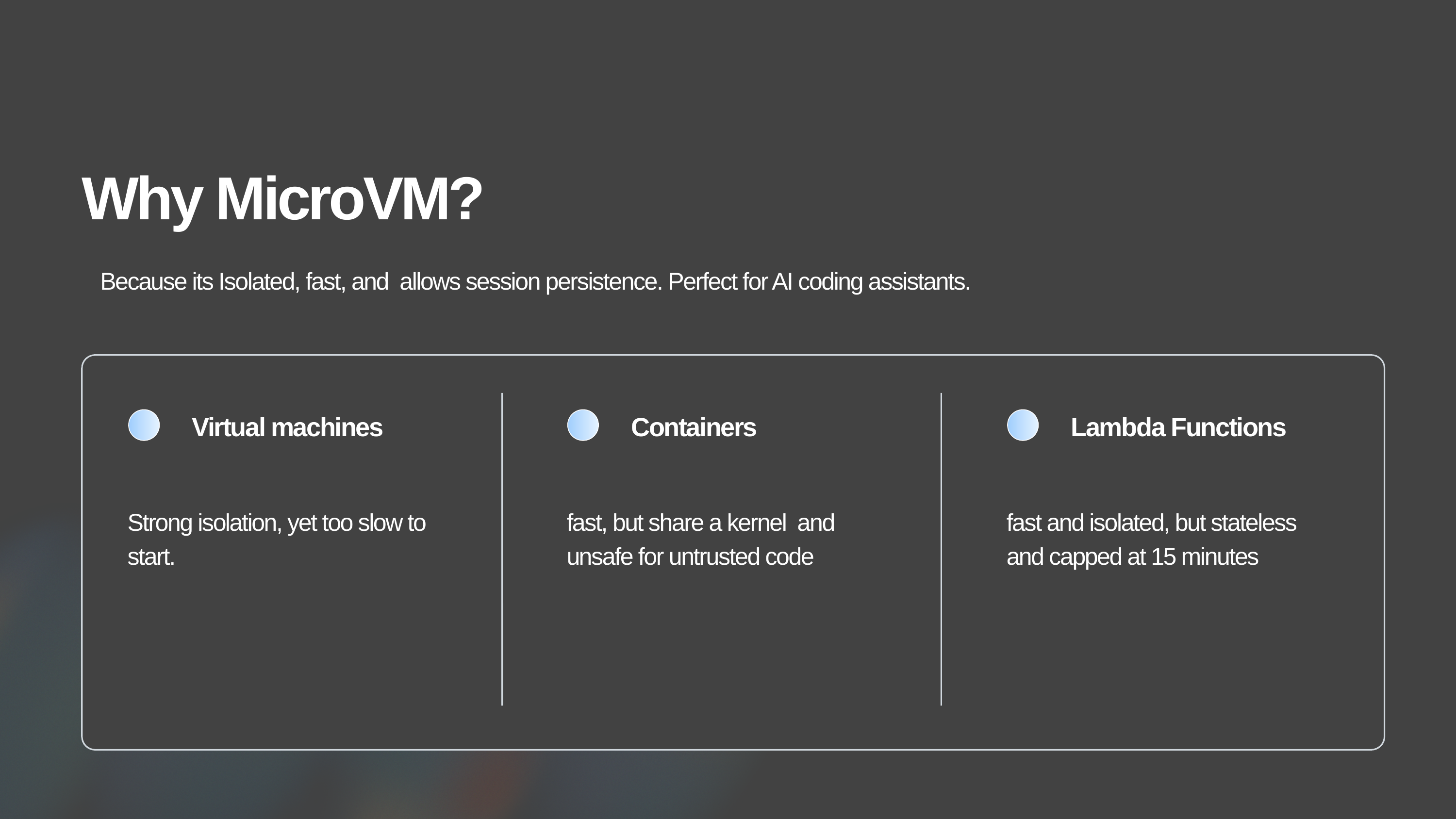

Why MicroVM?
Because its Isolated, fast, and  allows session persistence. Perfect for AI coding assistants.

Virtual machines
Containers
Lambda Functions

Strong isolation, yet too slow to start.
fast, but share a kernel  and  unsafe for untrusted code
fast and isolated, but stateless and capped at 15 minutes